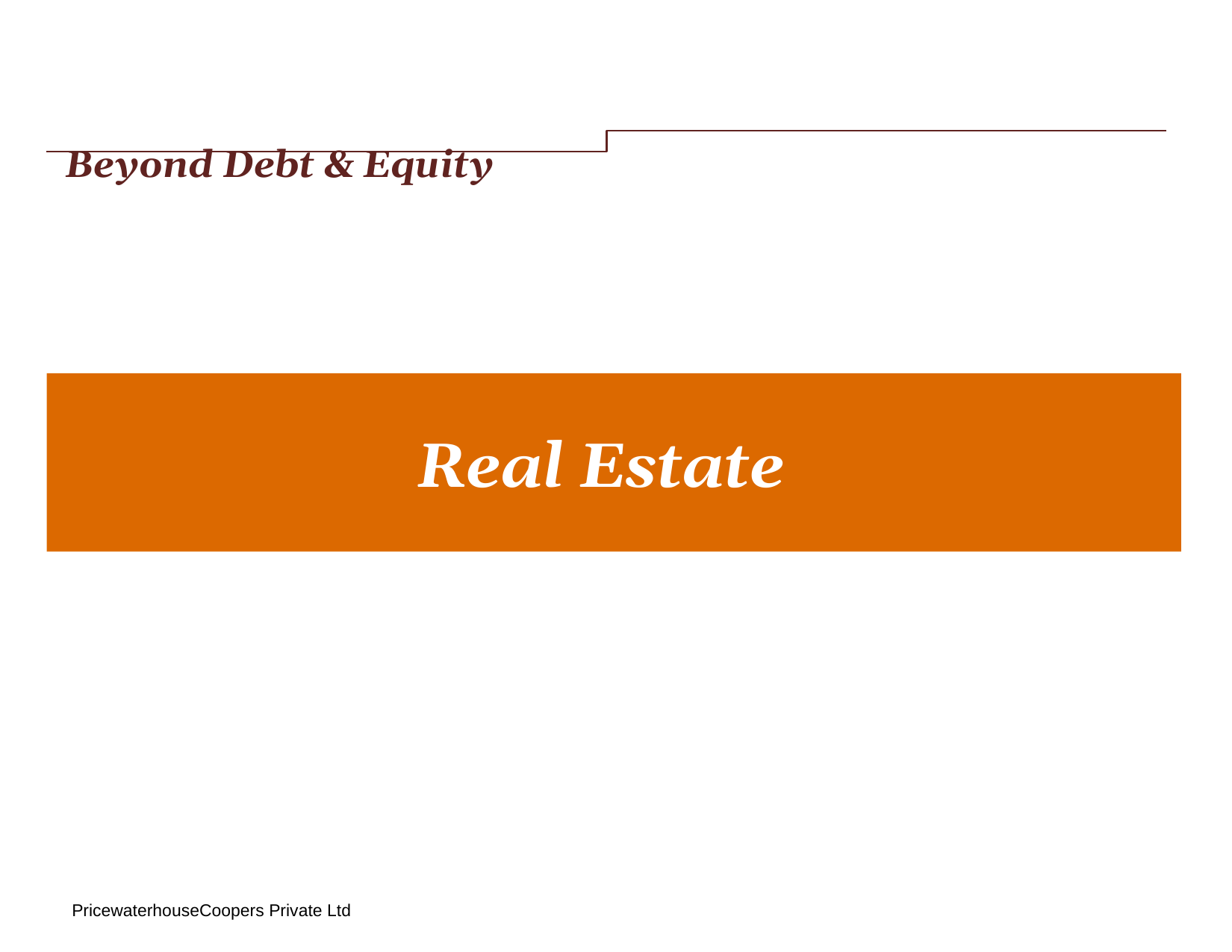

# Beyond Debt & Equity
Real Estate